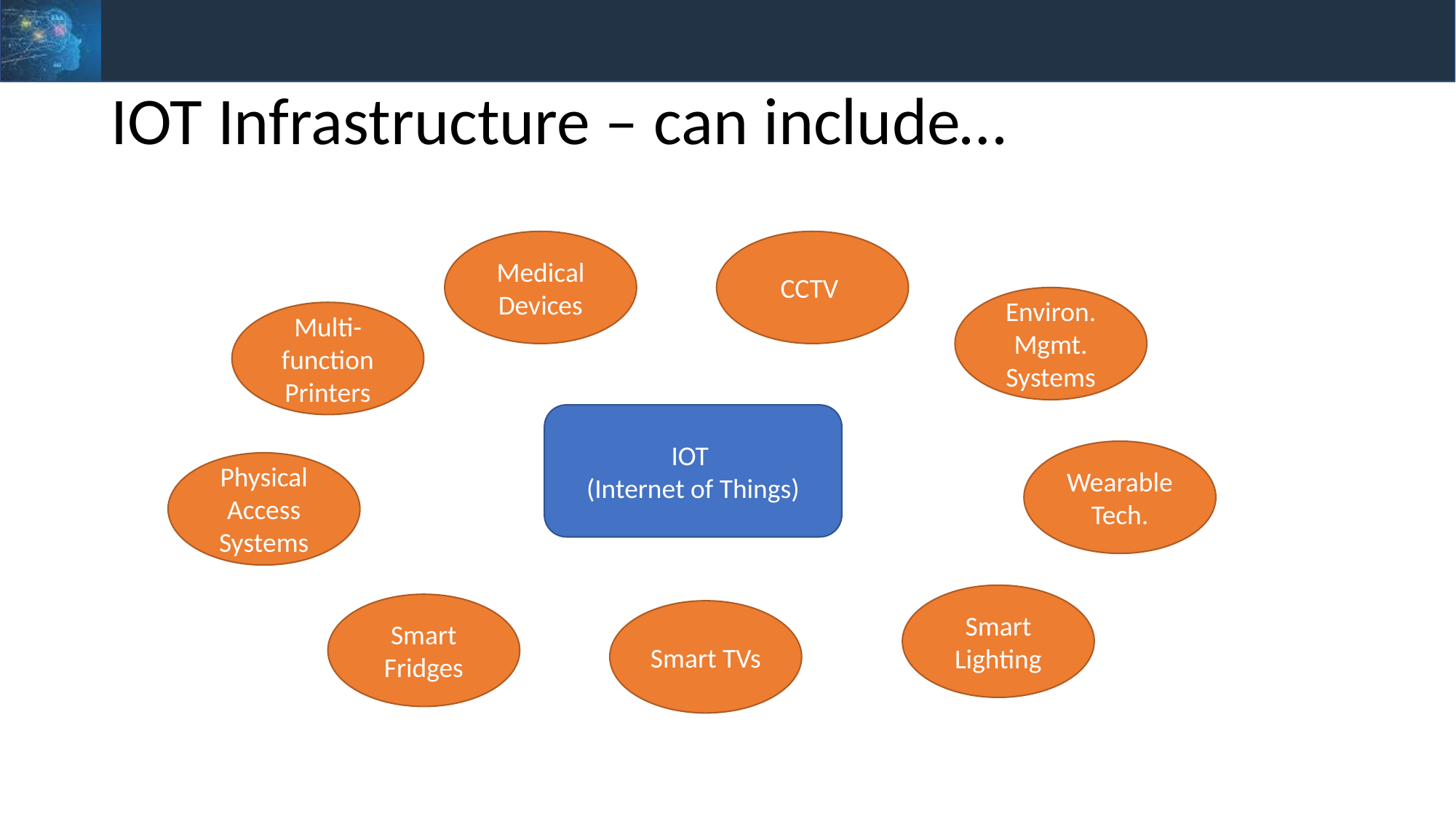

# IOT Infrastructure – can include…

CCTV
Medical Devices
Environ. Mgmt. Systems
Multi-function Printers
IOT
(Internet of Things)
Wearable Tech.
Physical Access Systems
Smart Lighting
Smart Fridges
Smart TVs